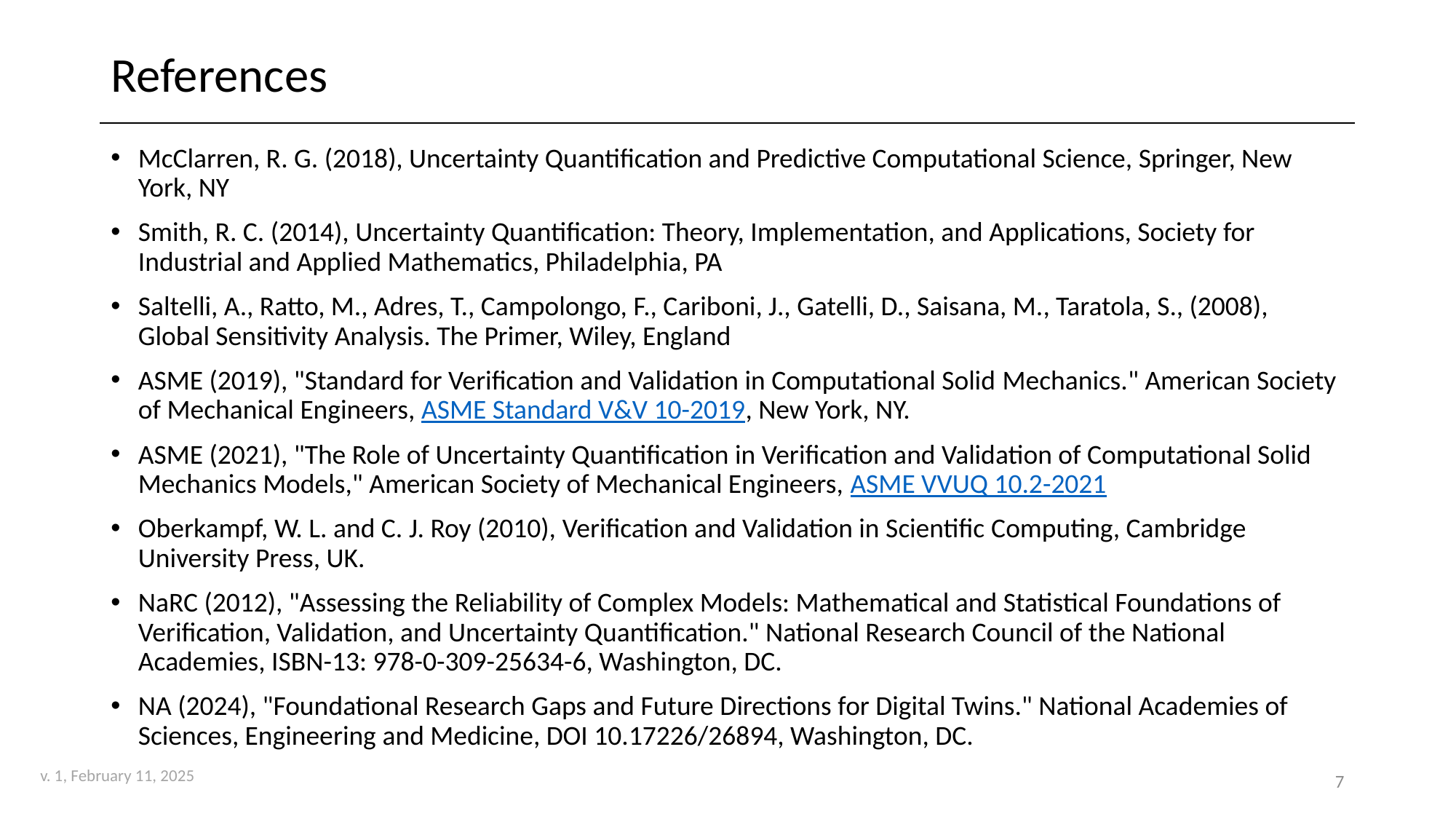

# References
McClarren, R. G. (2018), Uncertainty Quantification and Predictive Computational Science, Springer, New York, NY
Smith, R. C. (2014), Uncertainty Quantification: Theory, Implementation, and Applications, Society for Industrial and Applied Mathematics, Philadelphia, PA
Saltelli, A., Ratto, M., Adres, T., Campolongo, F., Cariboni, J., Gatelli, D., Saisana, M., Taratola, S., (2008), Global Sensitivity Analysis. The Primer, Wiley, England
ASME (2019), "Standard for Verification and Validation in Computational Solid Mechanics." American Society of Mechanical Engineers, ASME Standard V&V 10-2019, New York, NY.​
ASME (2021), "The Role of Uncertainty Quantification in Verification and Validation of Computational Solid Mechanics Models," American Society of Mechanical Engineers, ASME VVUQ 10.2-2021
Oberkampf, W. L. and C. J. Roy (2010), Verification and Validation in Scientific Computing, Cambridge University Press, UK.​
NaRC (2012), "Assessing the Reliability of Complex Models: Mathematical and Statistical Foundations of Verification, Validation, and Uncertainty Quantification." National Research Council of the National Academies, ISBN-13: 978-0-309-25634-6, Washington, DC.
NA (2024), "Foundational Research Gaps and Future Directions for Digital Twins." National Academies of Sciences, Engineering and Medicine, DOI 10.17226/26894, Washington, DC.
7
v. 1, February 11, 2025